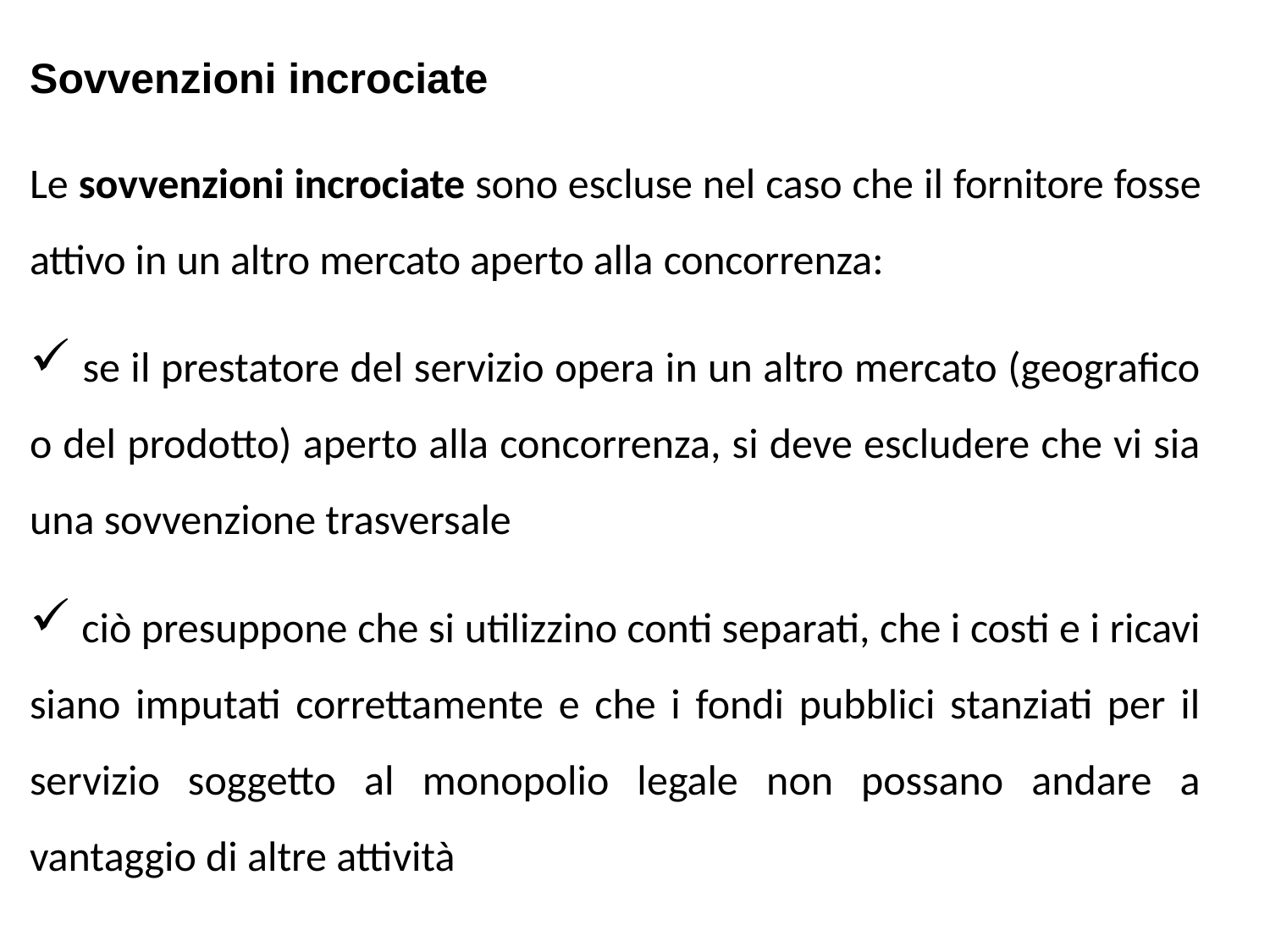

# Sovvenzioni incrociate
Le sovvenzioni incrociate sono escluse nel caso che il fornitore fosse attivo in un altro mercato aperto alla concorrenza:
 se il prestatore del servizio opera in un altro mercato (geografico o del prodotto) aperto alla concorrenza, si deve escludere che vi sia una sovvenzione trasversale
 ciò presuppone che si utilizzino conti separati, che i costi e i ricavi siano imputati correttamente e che i fondi pubblici stanziati per il servizio soggetto al monopolio legale non possano andare a vantaggio di altre attività